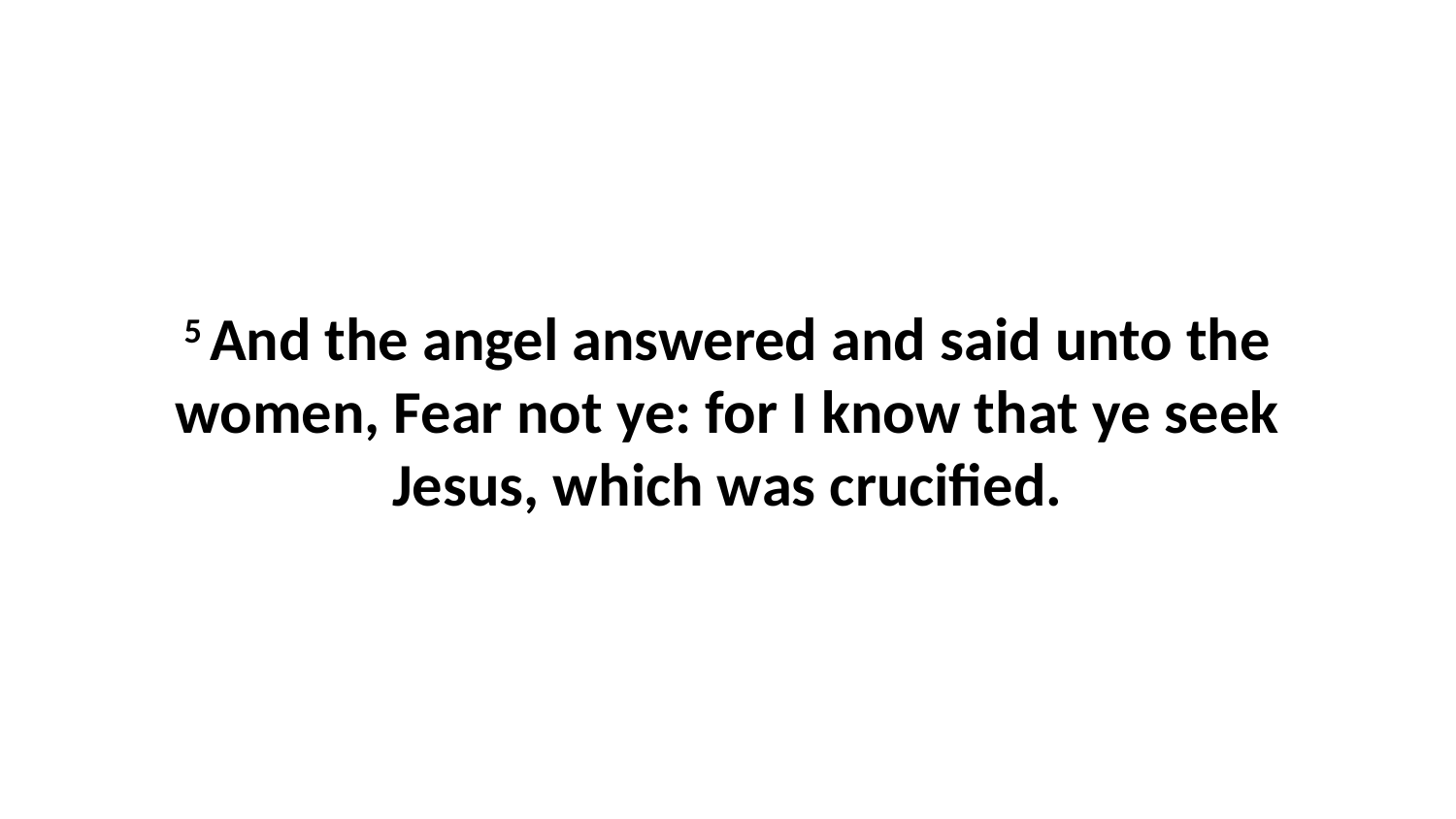

5 And the angel answered and said unto the women, Fear not ye: for I know that ye seek Jesus, which was crucified.